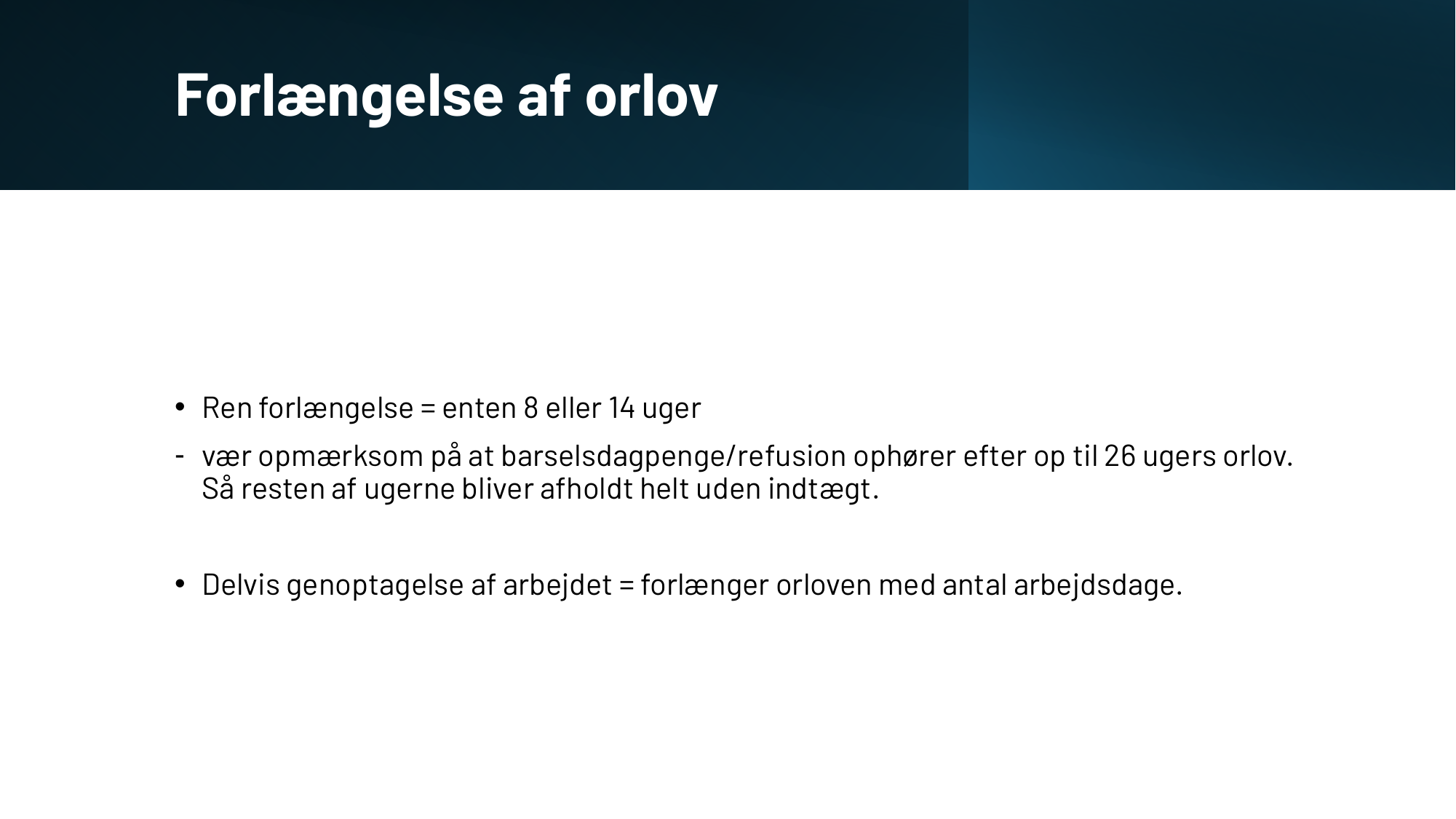

# Forlængelse af orlov
Ren forlængelse = enten 8 eller 14 uger
vær opmærksom på at barselsdagpenge/refusion ophører efter op til 26 ugers orlov.  Så resten af ugerne bliver afholdt helt uden indtægt.

Delvis genoptagelse af arbejdet = forlænger orloven med antal arbejdsdage.
FOA-WIFI: Farfartil4